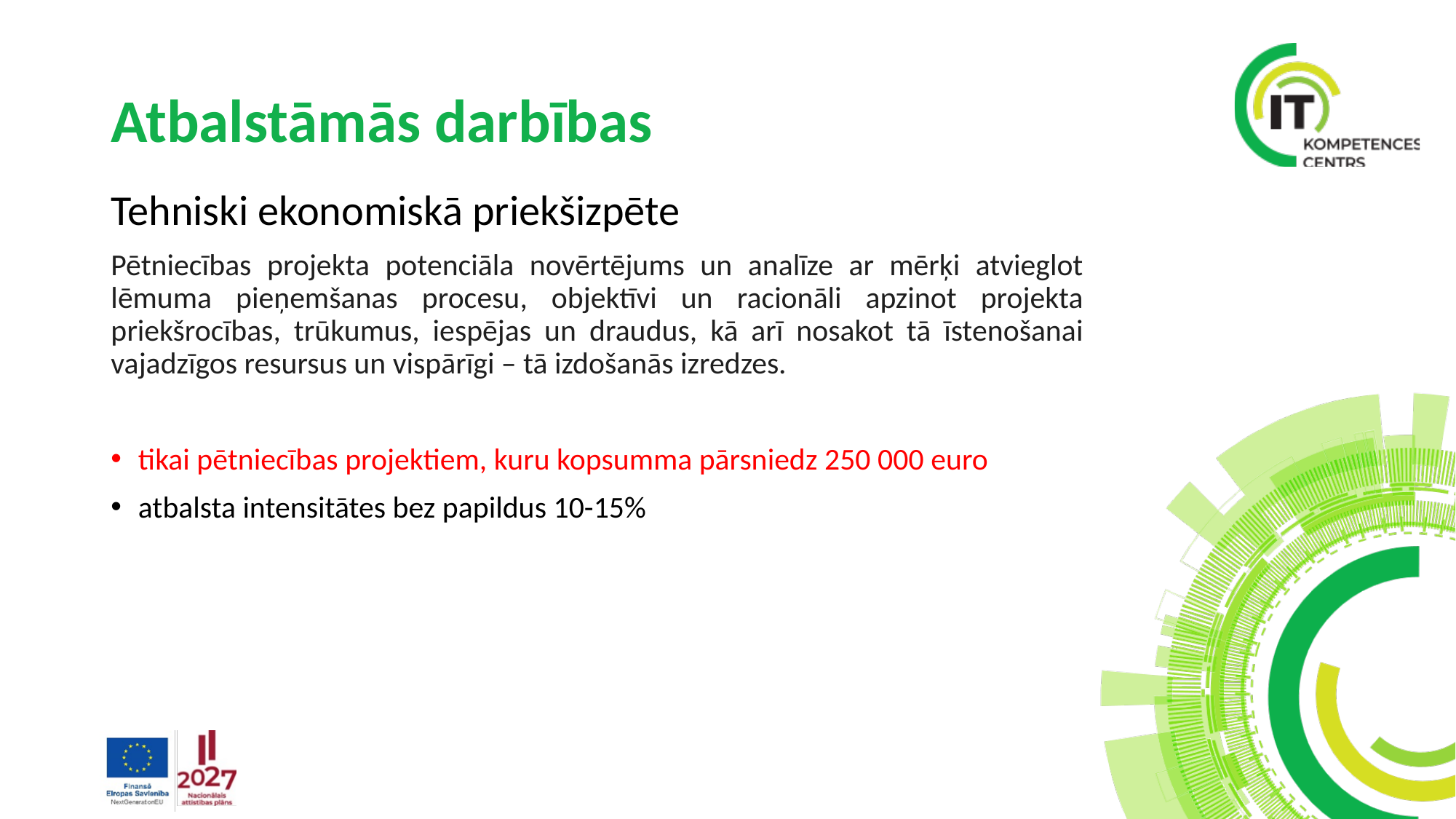

# Atbalstāmās darbības
Tehniski ekonomiskā priekšizpēte
Pētniecības projekta potenciāla novērtējums un analīze ar mērķi atvieglot lēmuma pieņemšanas procesu, objektīvi un racionāli apzinot projekta priekšrocības, trūkumus, iespējas un draudus, kā arī nosakot tā īstenošanai vajadzīgos resursus un vispārīgi – tā izdošanās izredzes.

tikai pētniecības projektiem, kuru kopsumma pārsniedz 250 000 euro
atbalsta intensitātes bez papildus 10-15%